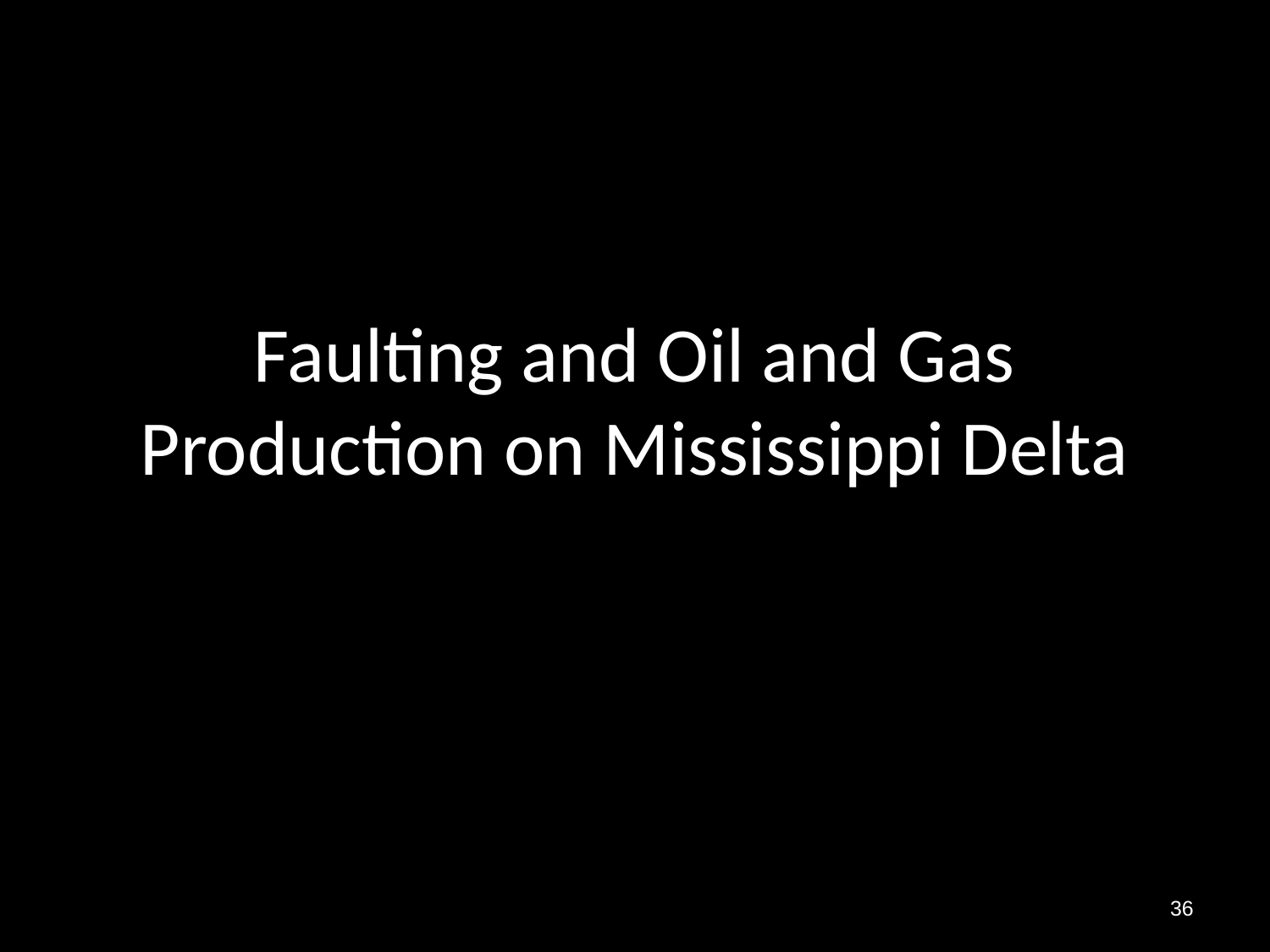

# Faulting and Oil and Gas Production on Mississippi Delta

36